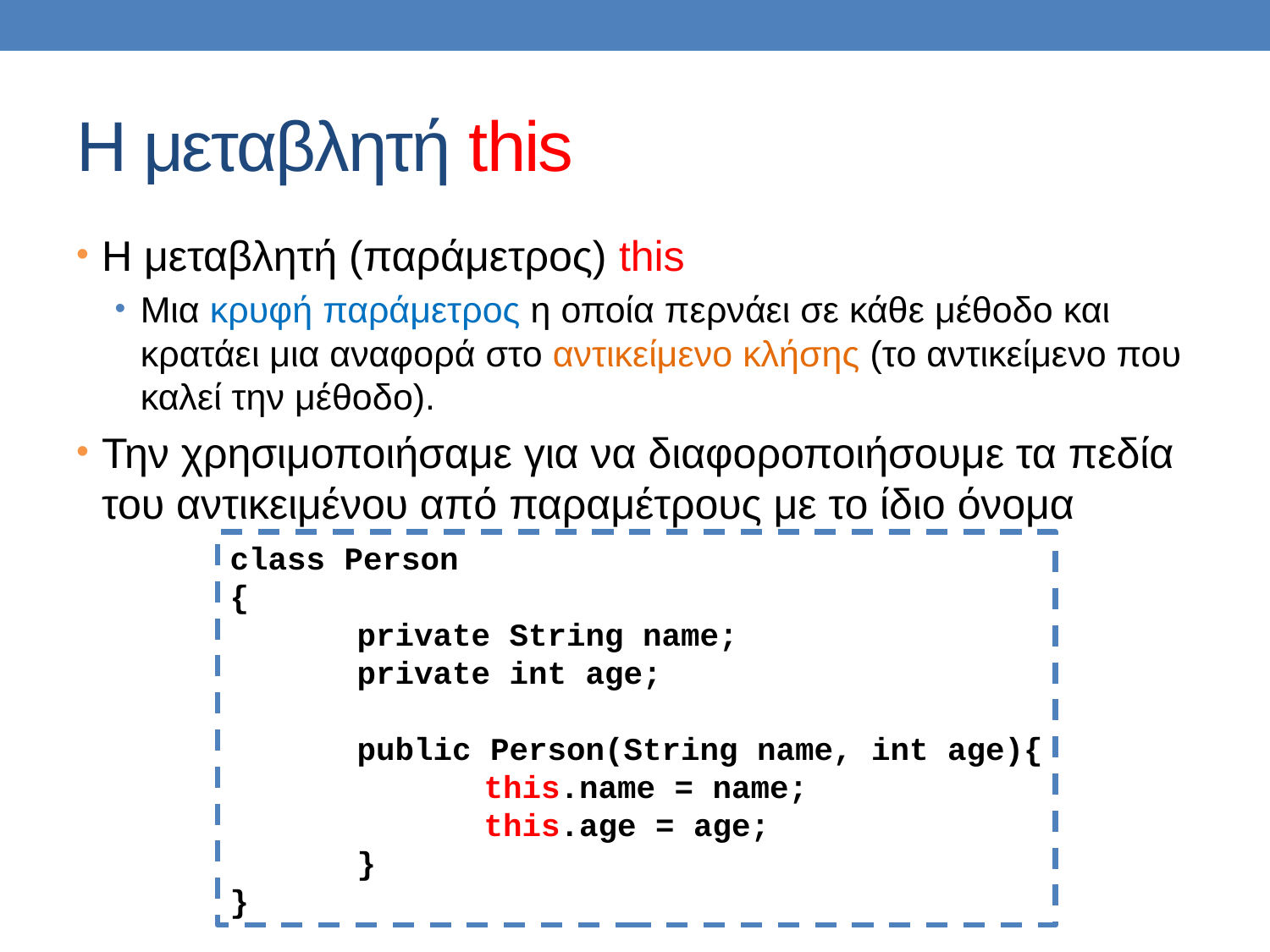

# Η μεταβλητή this
Η μεταβλητή (παράμετρος) this
Μια κρυφή παράμετρος η οποία περνάει σε κάθε μέθοδο και κρατάει μια αναφορά στο αντικείμενο κλήσης (το αντικείμενο που καλεί την μέθοδο).
Την χρησιμοποιήσαμε για να διαφοροποιήσουμε τα πεδία του αντικειμένου από παραμέτρους με το ίδιο όνομα
class Person
{
	private String name;
	private int age;

	public Person(String name, int age){
		this.name = name;
		this.age = age;
	}
}